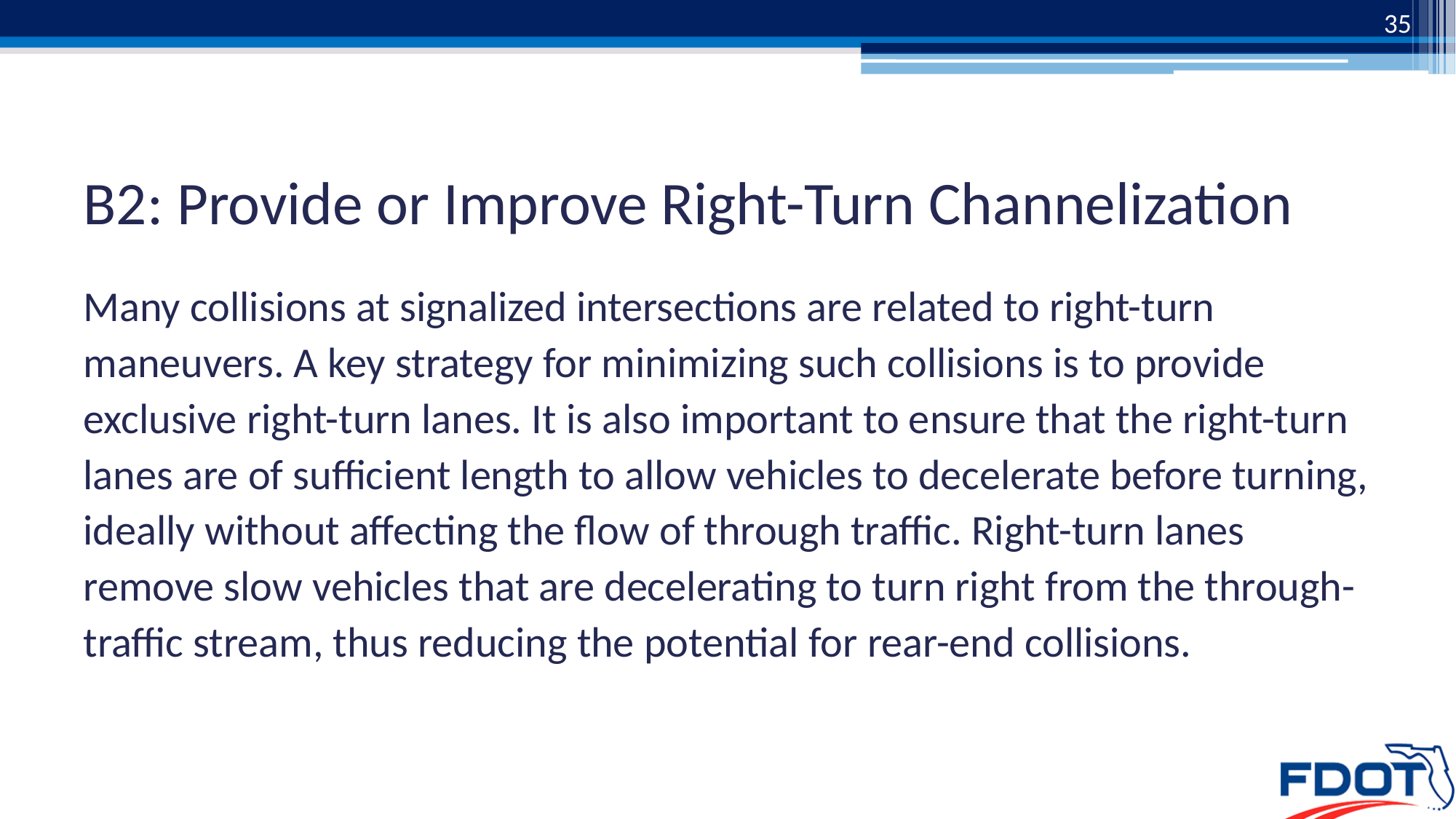

35
# B2: Provide or Improve Right-Turn Channelization
Many collisions at signalized intersections are related to right-turn maneuvers. A key strategy for minimizing such collisions is to provide exclusive right-turn lanes. It is also important to ensure that the right-turn lanes are of sufficient length to allow vehicles to decelerate before turning, ideally without affecting the flow of through traffic. Right-turn lanes remove slow vehicles that are decelerating to turn right from the through-traffic stream, thus reducing the potential for rear-end collisions.